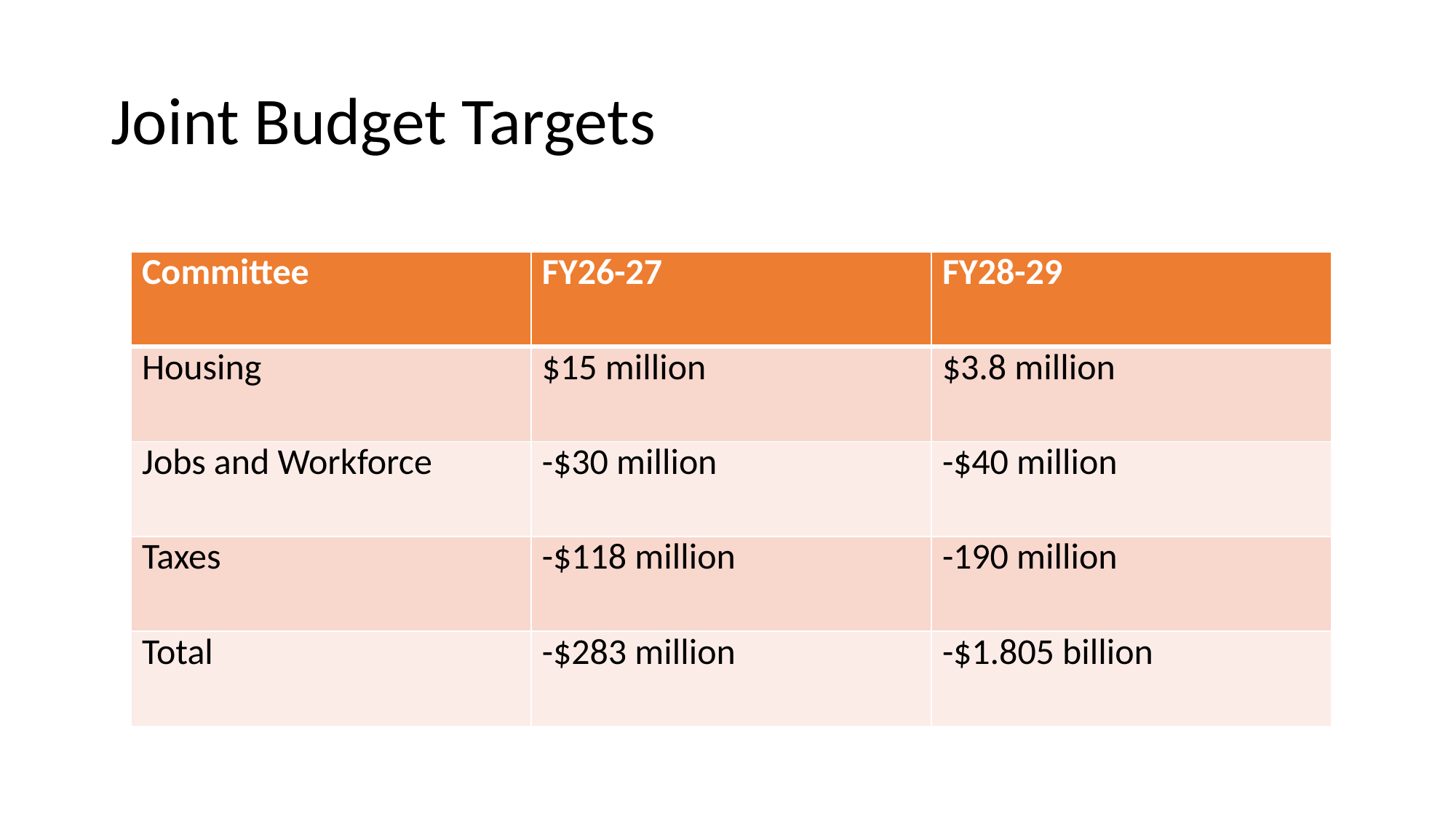

# Joint Budget Targets
| Committee | FY26-27 | FY28-29 |
| --- | --- | --- |
| Housing | $15 million | $3.8 million |
| Jobs and Workforce | -$30 million | -$40 million |
| Taxes | -$118 million | -190 million |
| Total | -$283 million | -$1.805 billion |